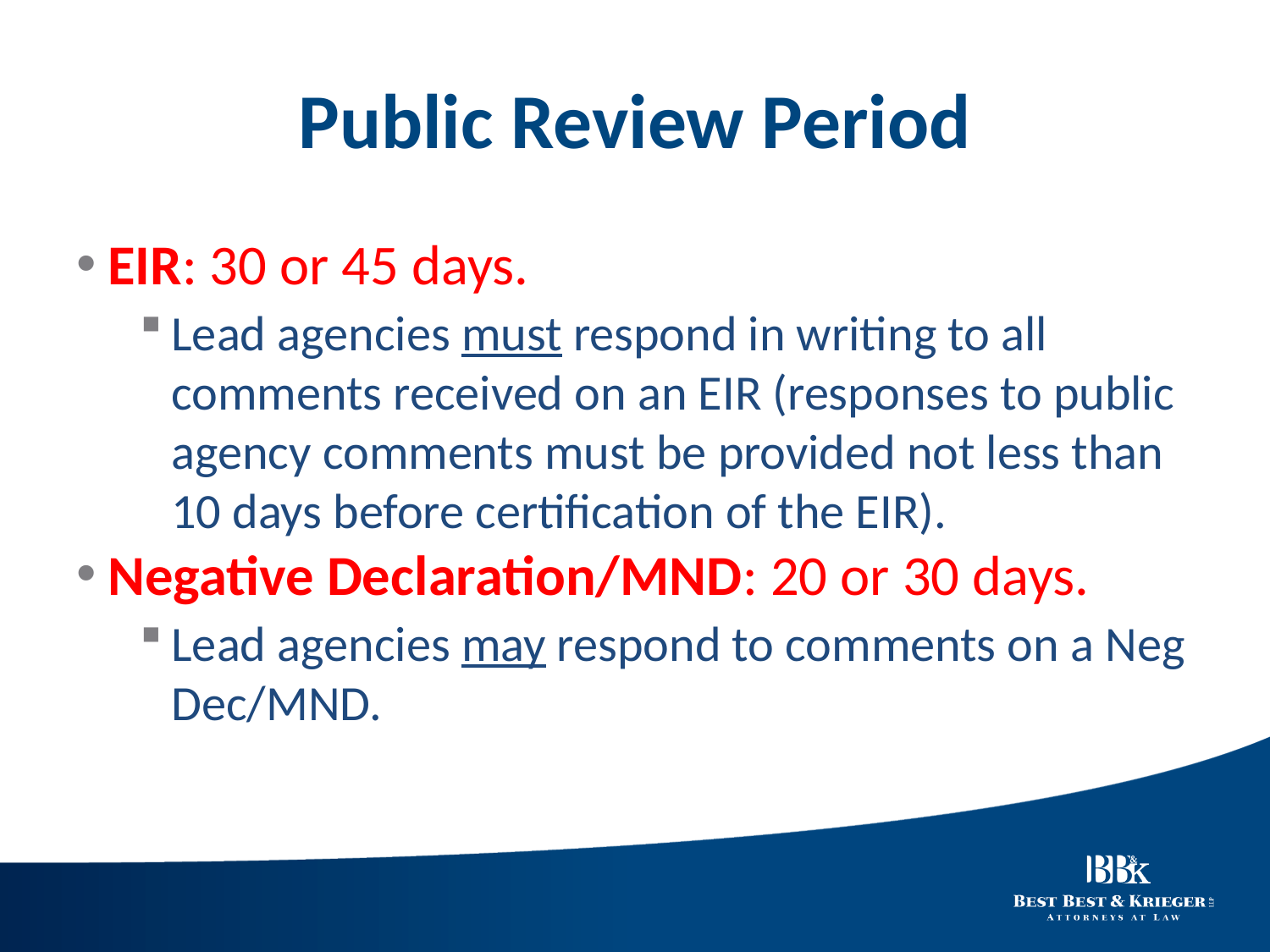

# Public Review Period
EIR: 30 or 45 days.
Lead agencies must respond in writing to all comments received on an EIR (responses to public agency comments must be provided not less than 10 days before certification of the EIR).
Negative Declaration/MND: 20 or 30 days.
Lead agencies may respond to comments on a Neg Dec/MND.